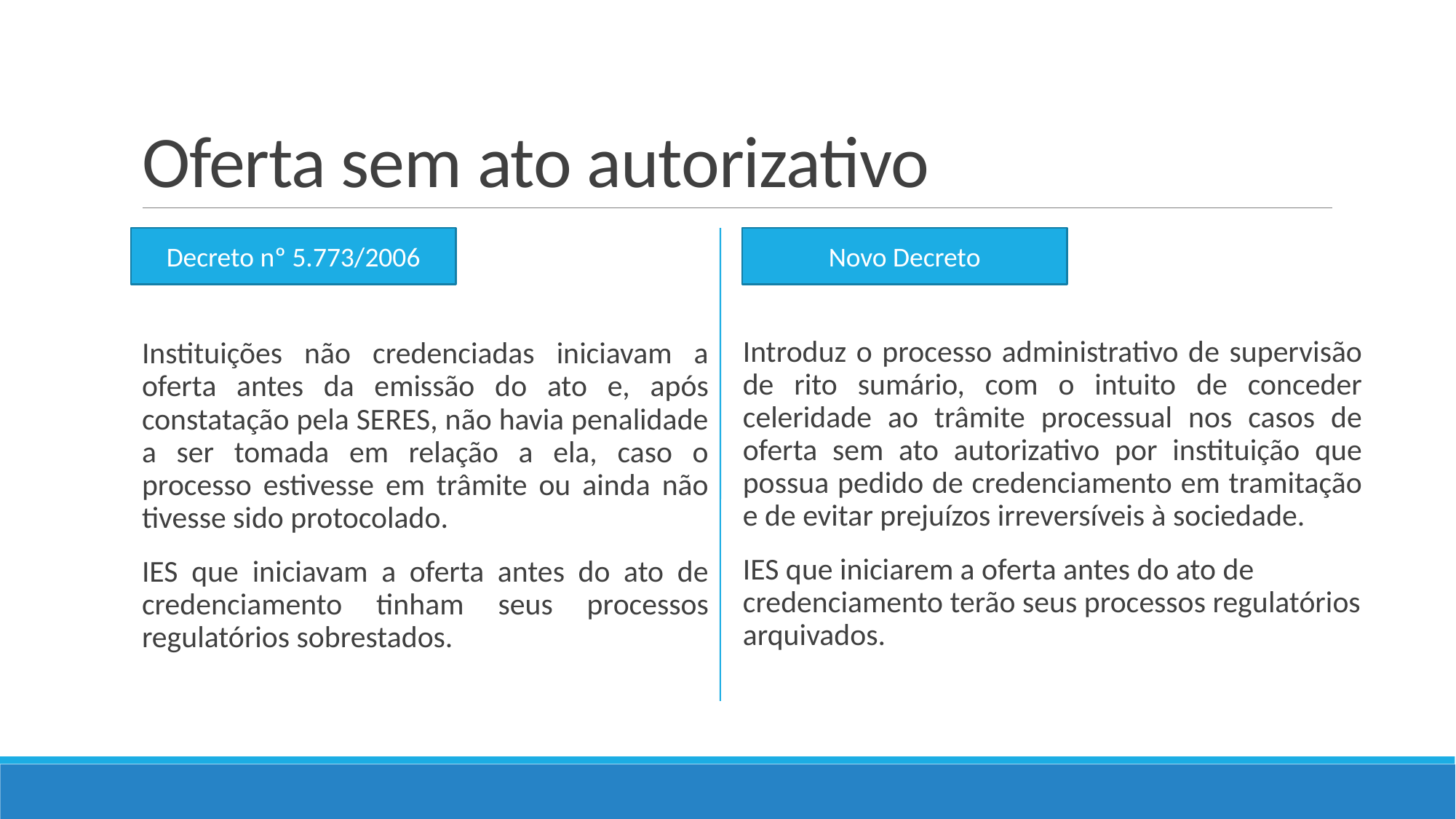

# Oferta sem ato autorizativo

Instituições não credenciadas iniciavam a oferta antes da emissão do ato e, após constatação pela SERES, não havia penalidade a ser tomada em relação a ela, caso o processo estivesse em trâmite ou ainda não tivesse sido protocolado.
IES que iniciavam a oferta antes do ato de credenciamento tinham seus processos regulatórios sobrestados.

Introduz o processo administrativo de supervisão de rito sumário, com o intuito de conceder celeridade ao trâmite processual nos casos de oferta sem ato autorizativo por instituição que possua pedido de credenciamento em tramitação e de evitar prejuízos irreversíveis à sociedade.
IES que iniciarem a oferta antes do ato de credenciamento terão seus processos regulatórios arquivados.
Decreto nº 5.773/2006
Novo Decreto